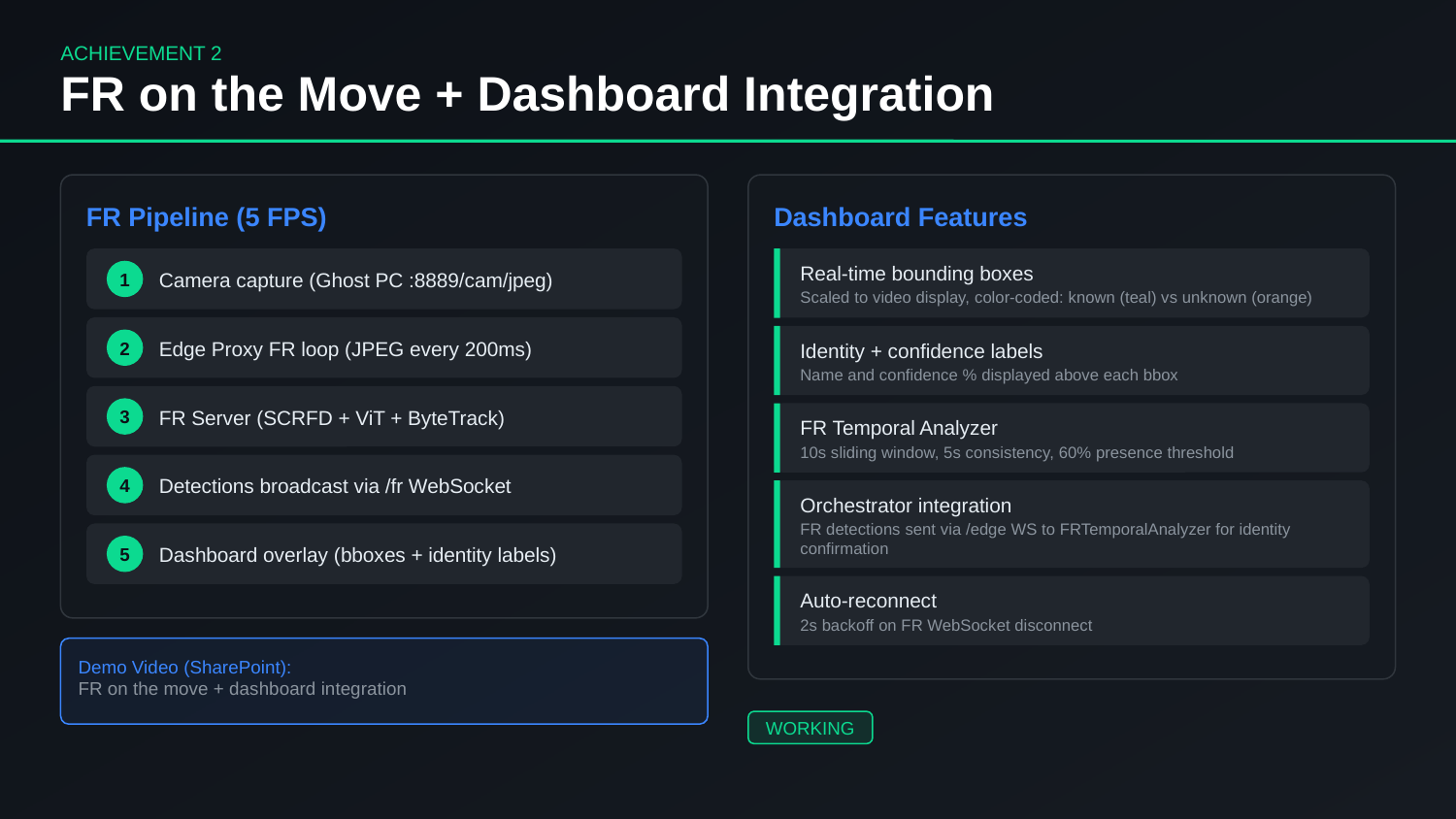

ACHIEVEMENT 2
FR on the Move + Dashboard Integration

FR Pipeline (5 FPS)
Dashboard Features

Real-time bounding boxes
Camera capture (Ghost PC :8889/cam/jpeg)
1
Scaled to video display, color-coded: known (teal) vs unknown (orange)

Edge Proxy FR loop (JPEG every 200ms)
2
Identity + confidence labels
Name and confidence % displayed above each bbox

FR Server (SCRFD + ViT + ByteTrack)
3
FR Temporal Analyzer
10s sliding window, 5s consistency, 60% presence threshold

Detections broadcast via /fr WebSocket
4

Orchestrator integration
FR detections sent via /edge WS to FRTemporalAnalyzer for identity confirmation

Dashboard overlay (bboxes + identity labels)
5

Auto-reconnect
2s backoff on FR WebSocket disconnect

Demo Video (SharePoint):
FR on the move + dashboard integration

WORKING